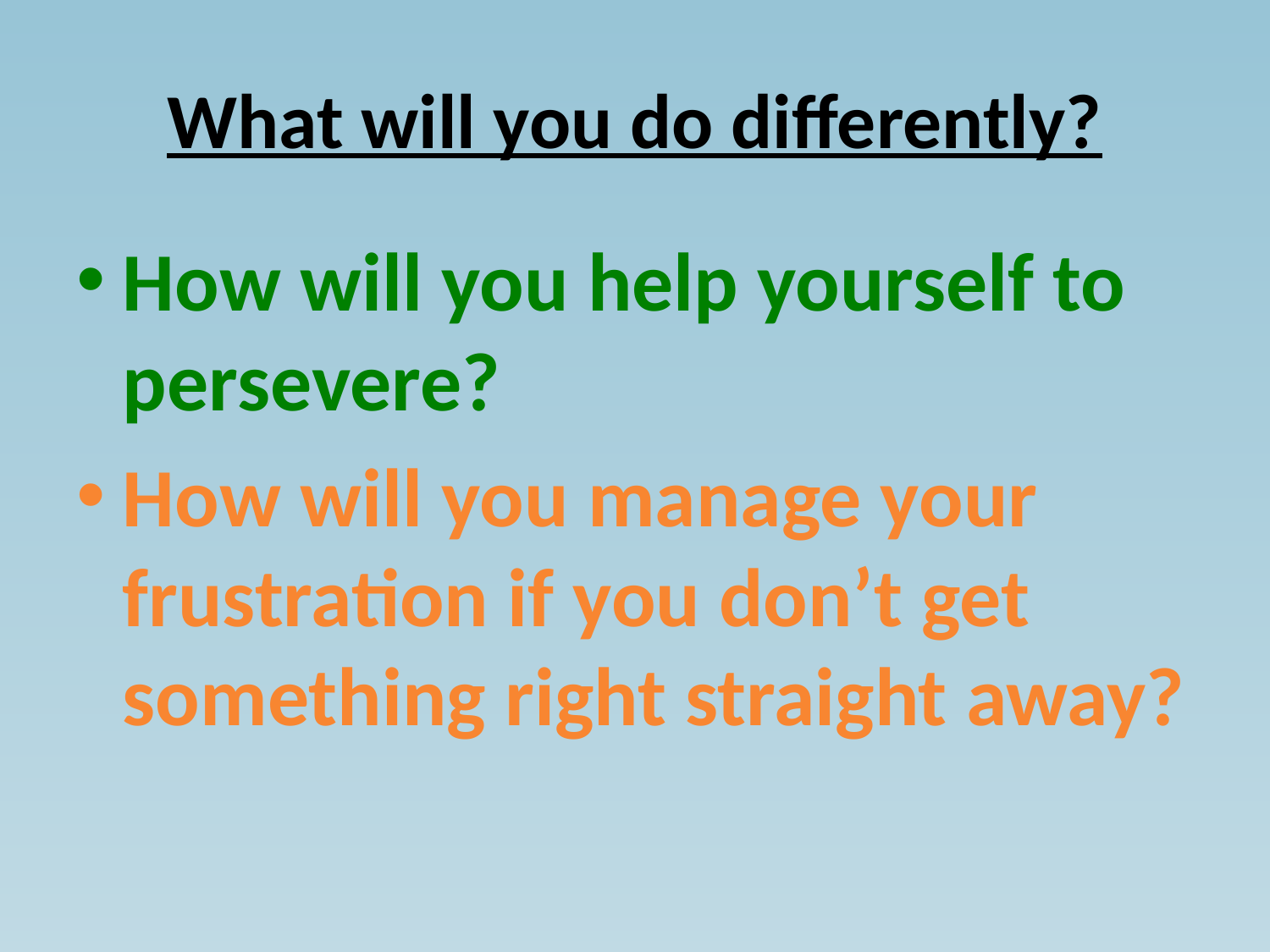

# What will you do differently?
How will you help yourself to persevere?
How will you manage your frustration if you don’t get something right straight away?